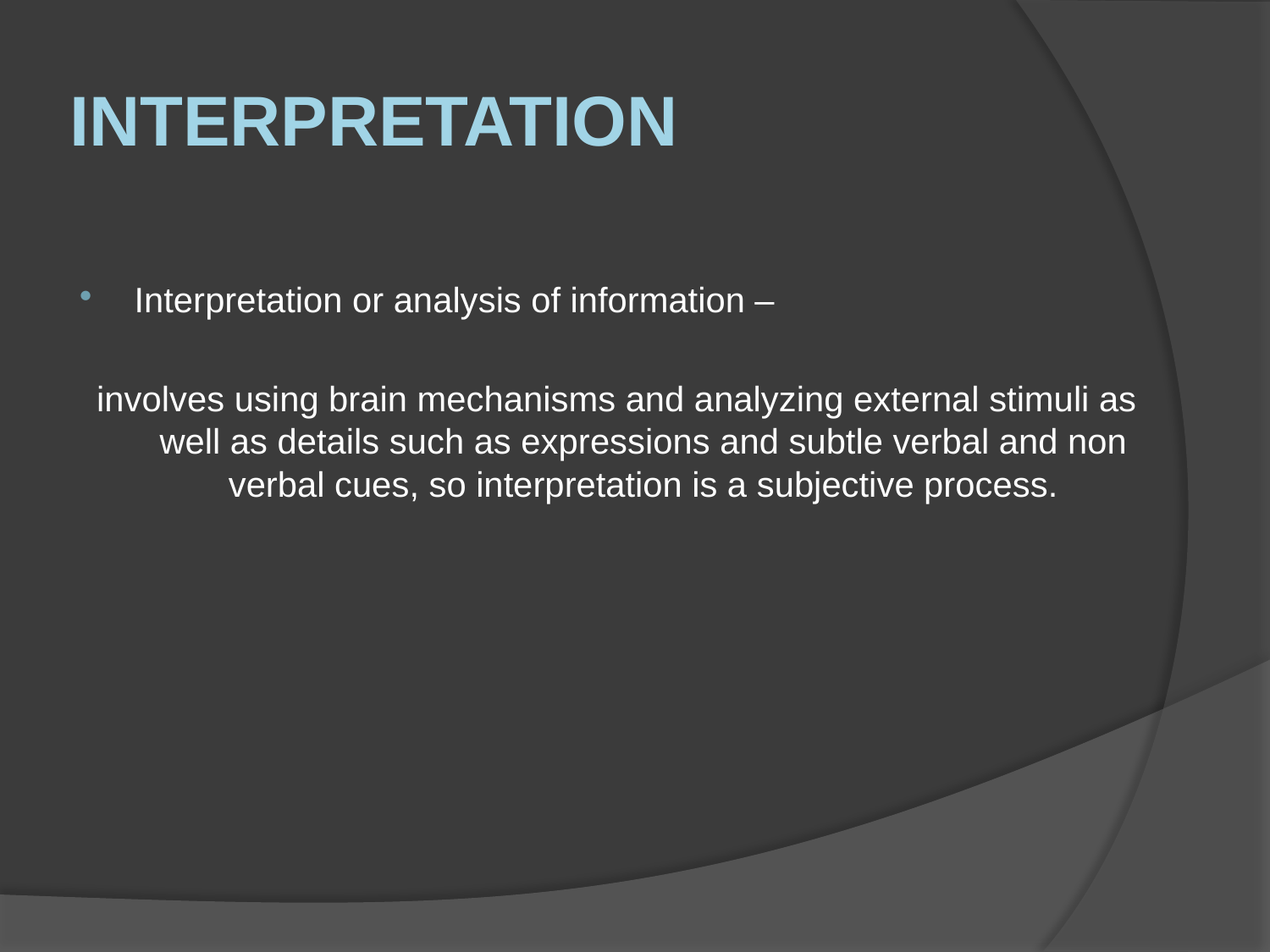

# Interpretation

Interpretation or analysis of information –

involves using brain mechanisms and analyzing external stimuli as well as details such as expressions and subtle verbal and non verbal cues, so interpretation is a subjective process.